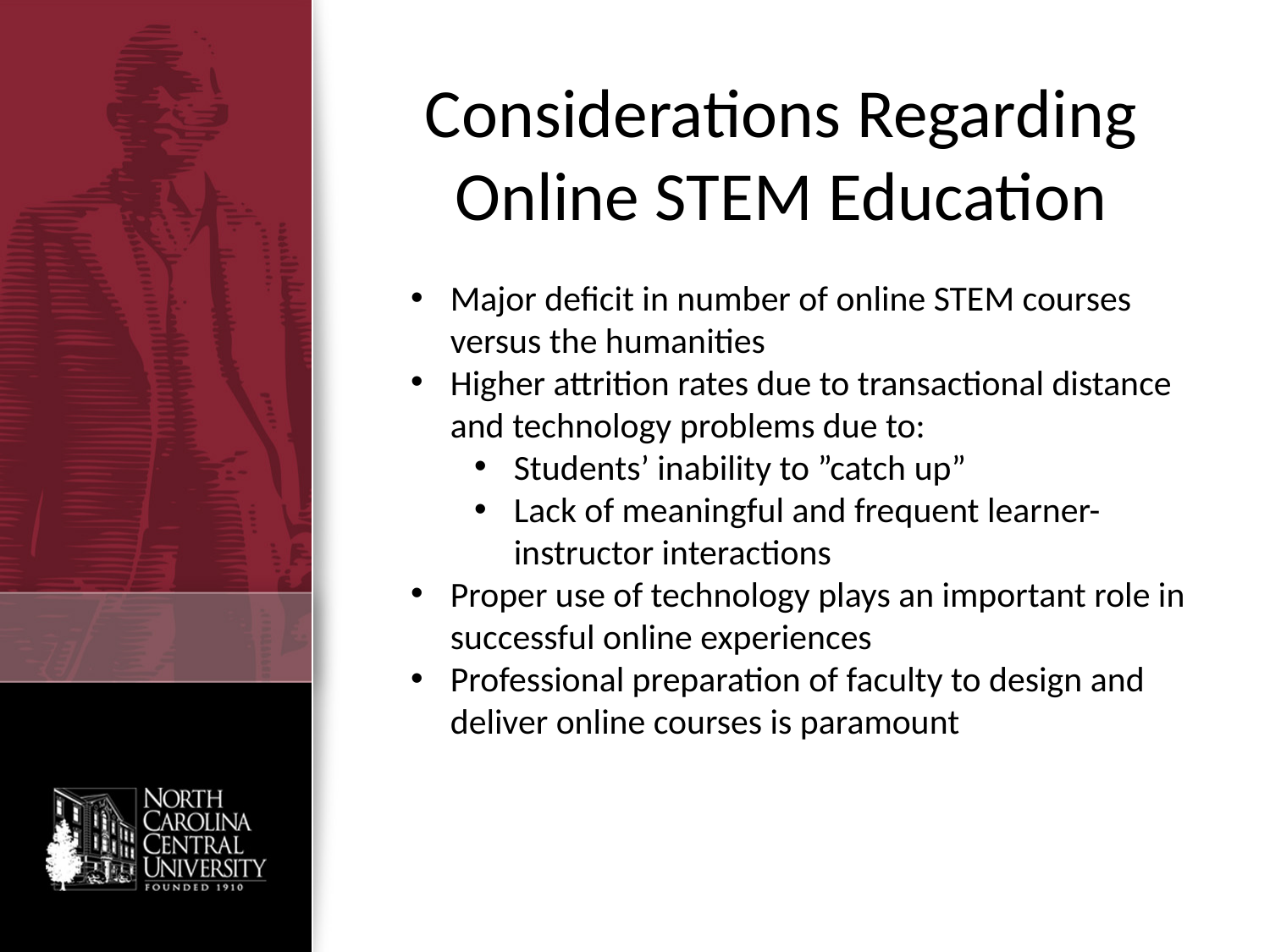

# Considerations Regarding Online STEM Education
Major deficit in number of online STEM courses versus the humanities
Higher attrition rates due to transactional distance and technology problems due to:
Students’ inability to ”catch up”
Lack of meaningful and frequent learner-instructor interactions
Proper use of technology plays an important role in successful online experiences
Professional preparation of faculty to design and deliver online courses is paramount